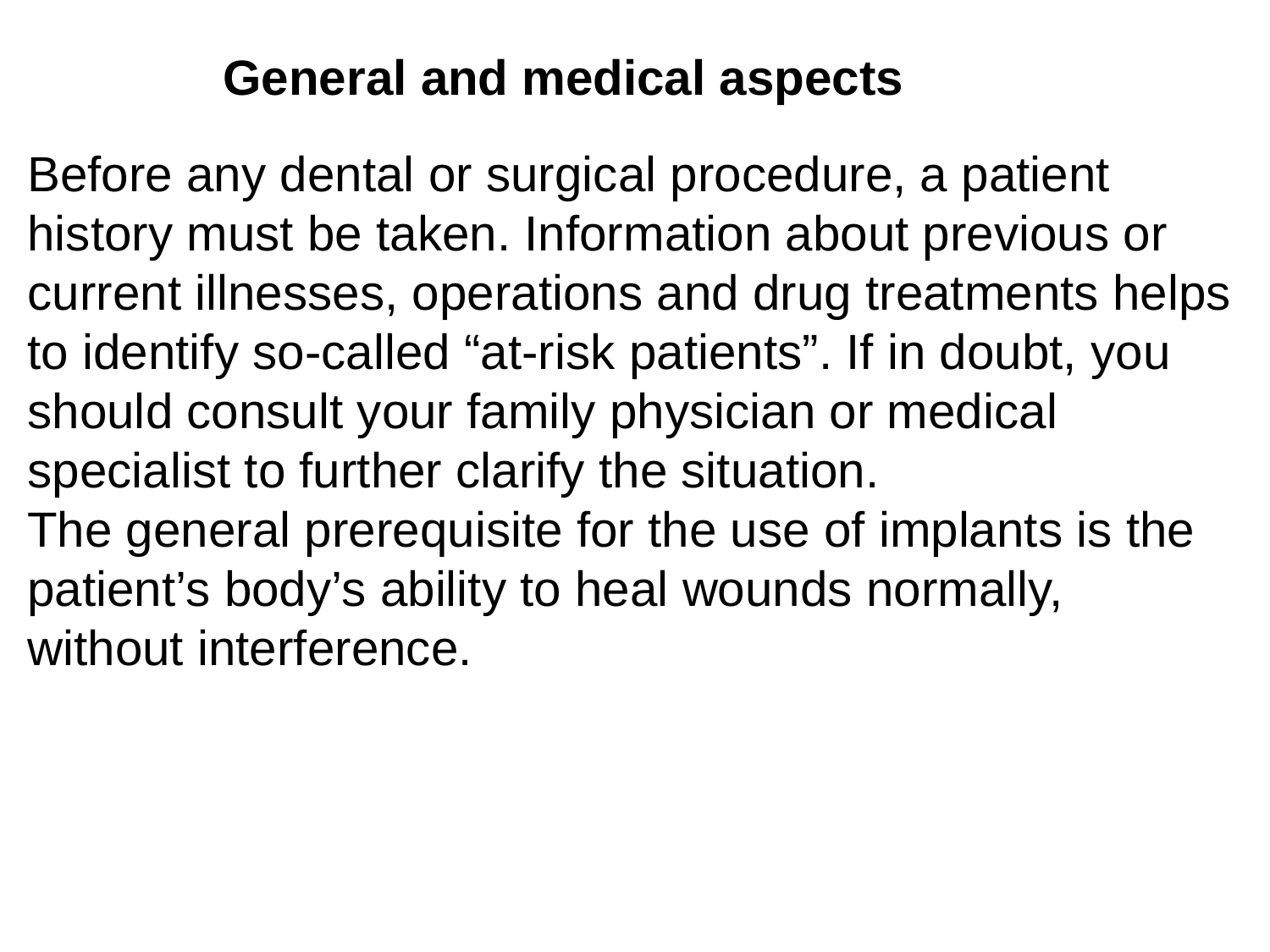

General and medical aspects
Before any dental or surgical procedure, a patient history must be taken. Information about previous or current illnesses, operations and drug treatments helps to identify so-called “at-risk patients”. If in doubt, you should consult your family physician or medical specialist to further clarify the situation.
The general prerequisite for the use of implants is the patient’s body’s ability to heal wounds normally, without interference.